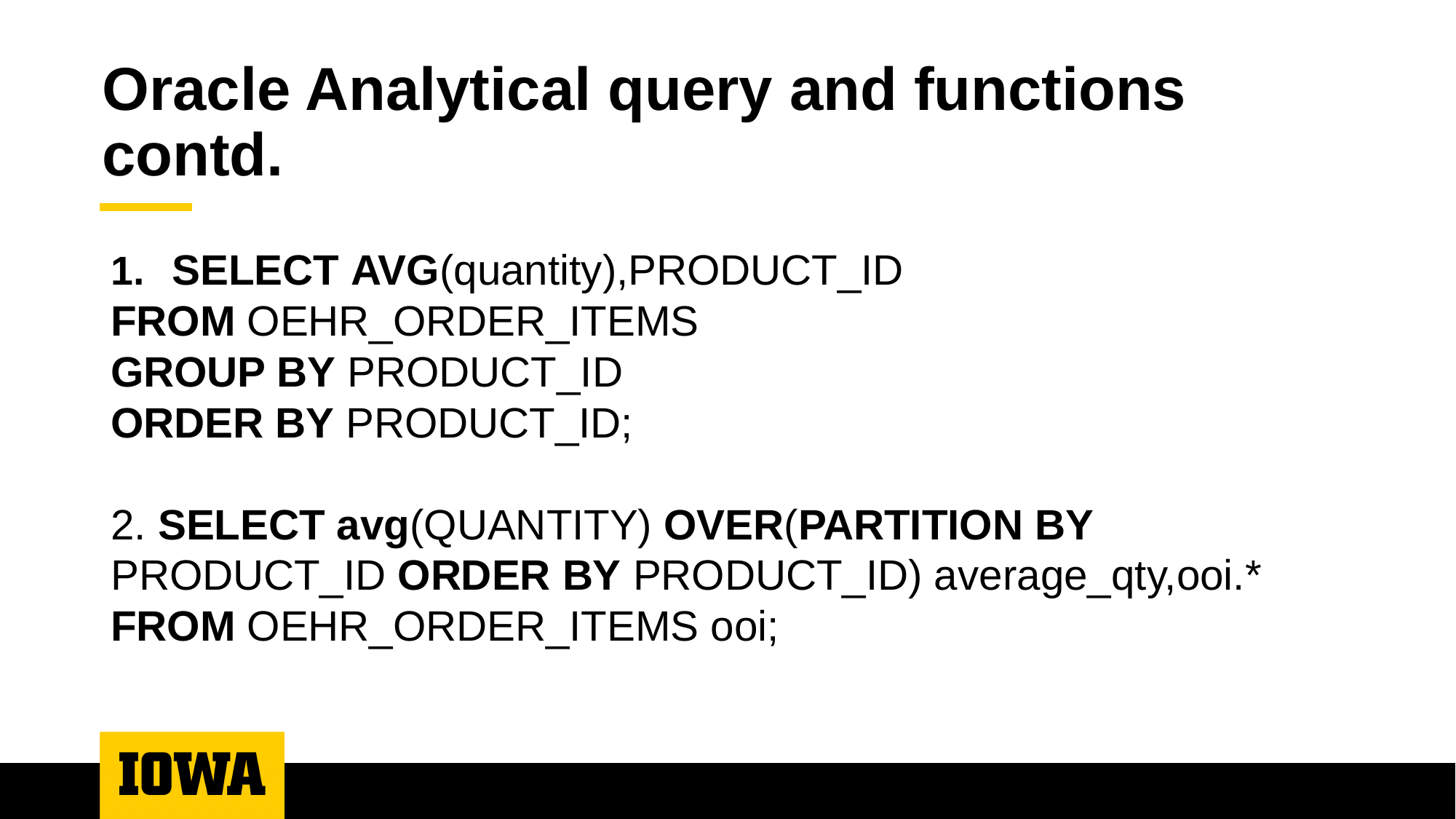

# Oracle Analytical query and functions contd.
SELECT AVG(quantity),PRODUCT_ID
FROM OEHR_ORDER_ITEMS
GROUP BY PRODUCT_ID
ORDER BY PRODUCT_ID;

2. SELECT avg(QUANTITY) OVER(PARTITION BY PRODUCT_ID ORDER BY PRODUCT_ID) average_qty,ooi.*  FROM OEHR_ORDER_ITEMS ooi;